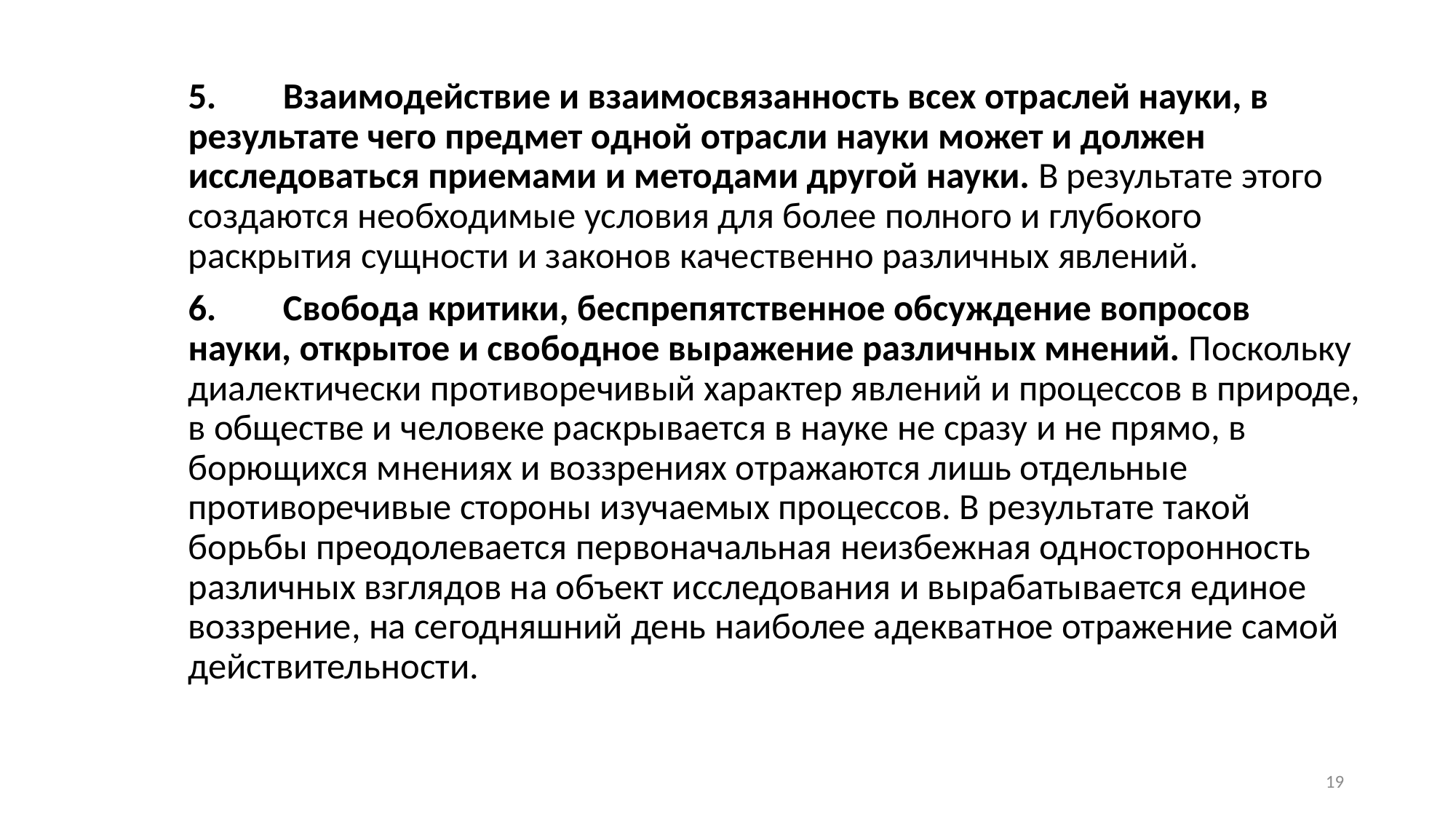

5.	Взаимодействие и взаимосвязанность всех отраслей науки, в результате чего предмет одной отрасли науки может и должен исследоваться приемами и методами другой науки. В результате этого создаются необходимые условия для более полного и глубокого раскрытия сущности и законов качественно различных явлений.
6.	Свобода критики, беспрепятственное обсуждение вопросов науки, открытое и свободное выражение различных мнений. Поскольку диалектически противоречивый характер явлений и процессов в природе, в обществе и человеке раскрывается в науке не сразу и не прямо, в борющихся мнениях и воззрениях отражаются лишь отдельные противоречивые стороны изучаемых процессов. В результате такой борьбы преодолевается первоначальная неизбежная односторонность различных взглядов на объект исследования и вырабатывается единое воззрение, на сегодняшний день наиболее адекватное отражение самой действительности.
19